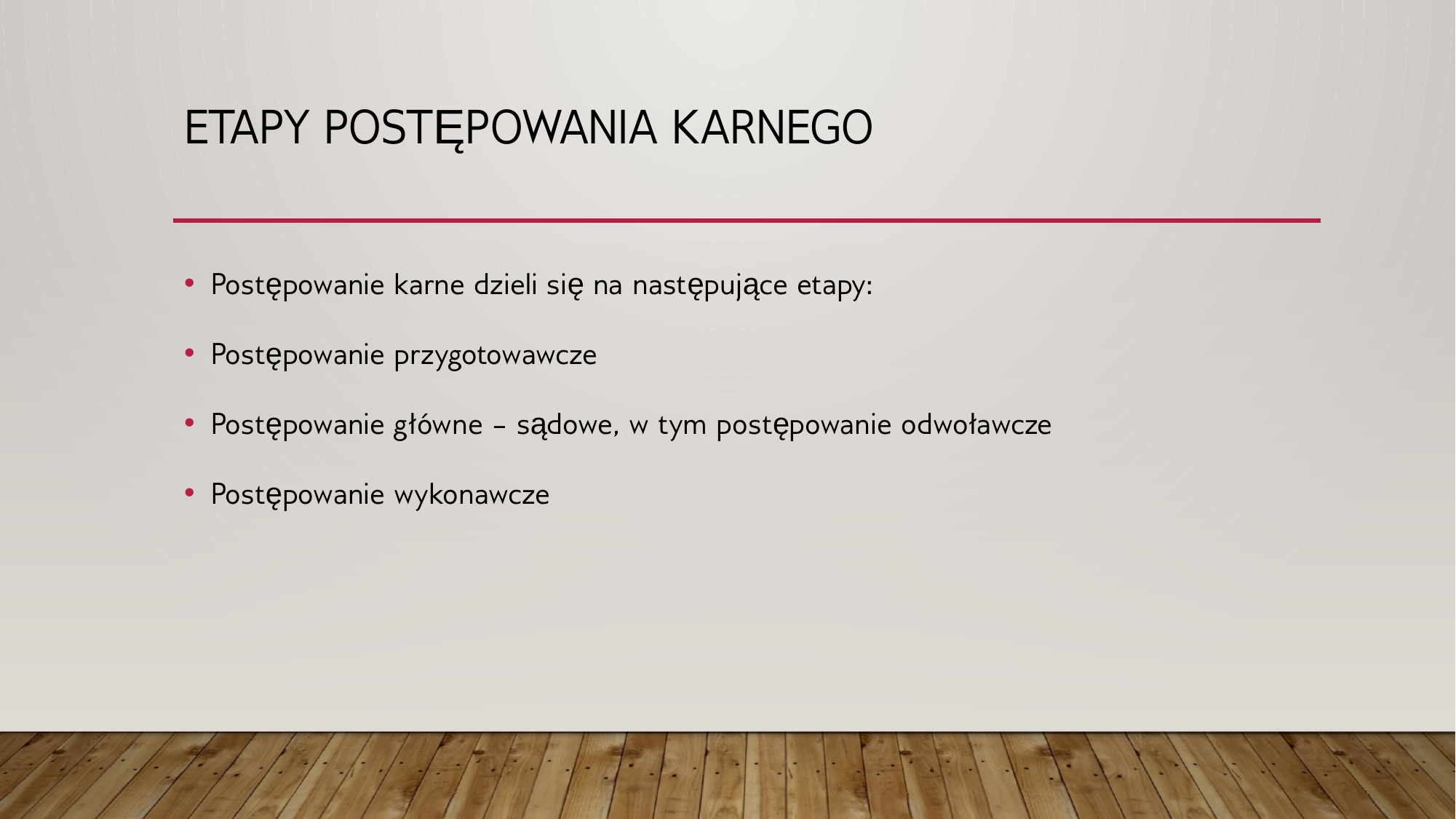

# Etapy postępowania karnego
Postępowanie karne dzieli się na następujące etapy:
Postępowanie przygotowawcze
Postępowanie główne – sądowe, w tym postępowanie odwoławcze
Postępowanie wykonawcze